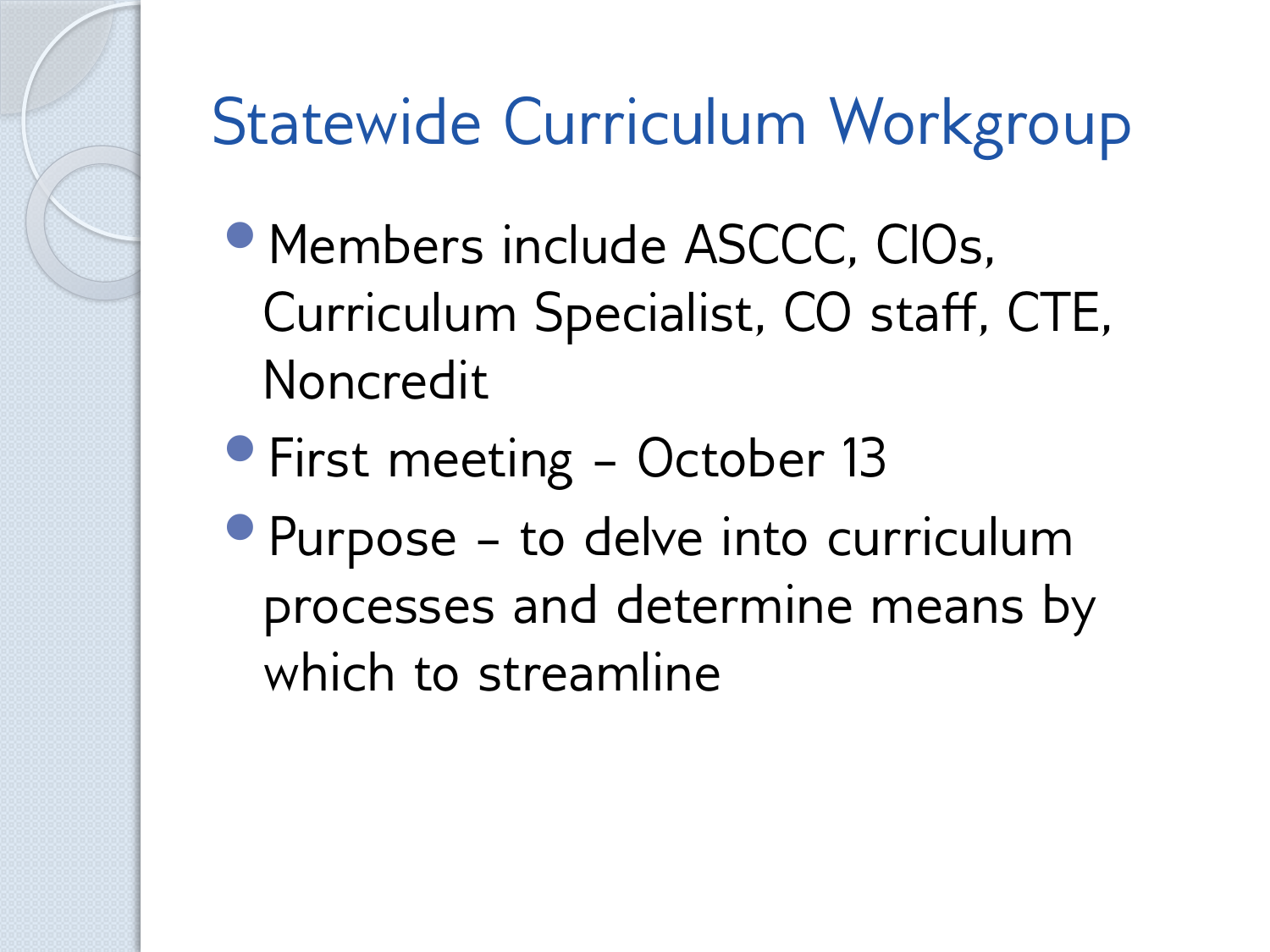

# Statewide Curriculum Workgroup
Members include ASCCC, CIOs, Curriculum Specialist, CO staff, CTE, Noncredit
First meeting – October 13
Purpose – to delve into curriculum processes and determine means by which to streamline